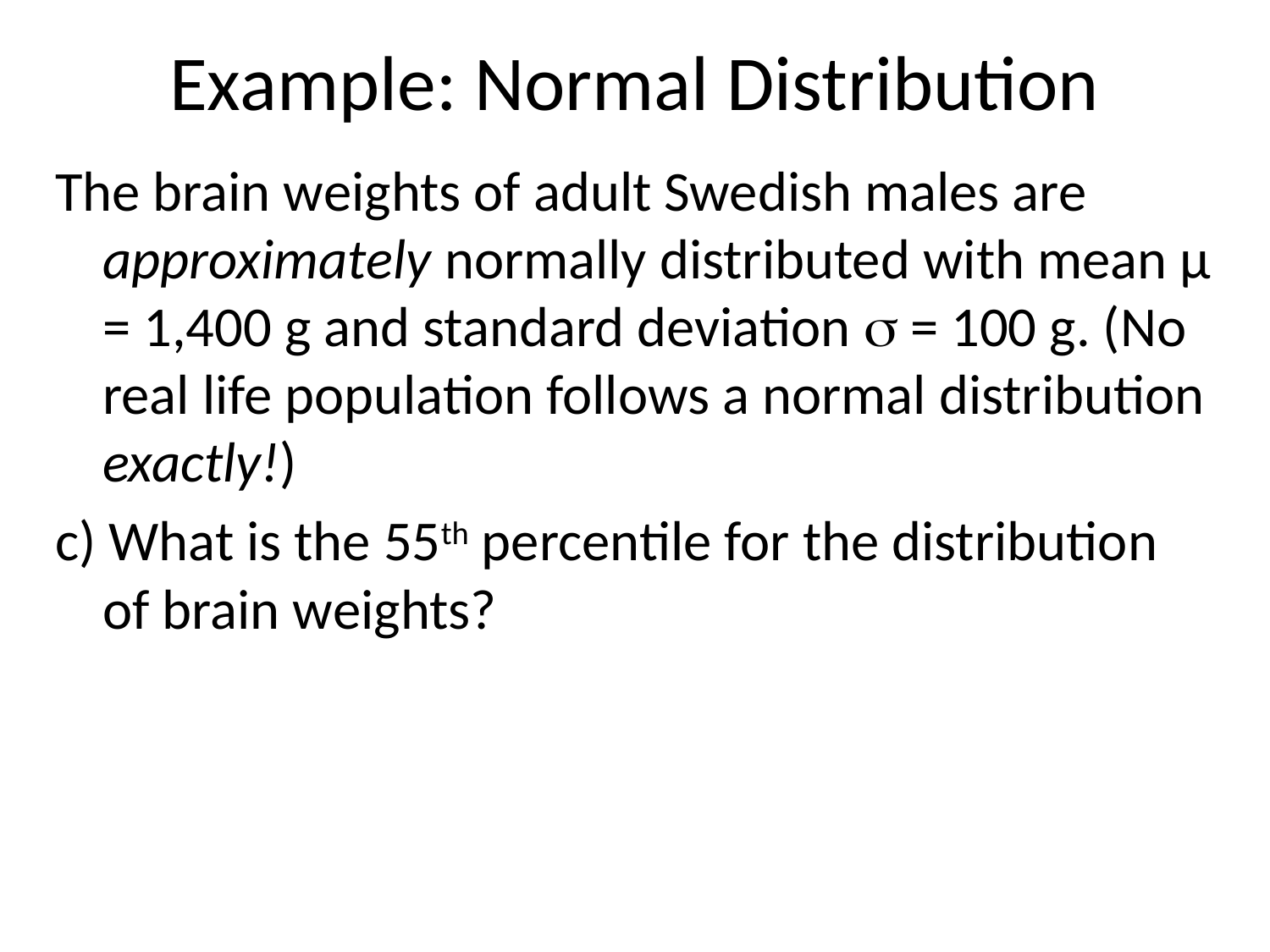

# Example: Normal Distribution
The brain weights of adult Swedish males are approximately normally distributed with mean μ = 1,400 g and standard deviation σ = 100 g. (No real life population follows a normal distribution exactly!)
c) What is the 55th percentile for the distribution of brain weights?